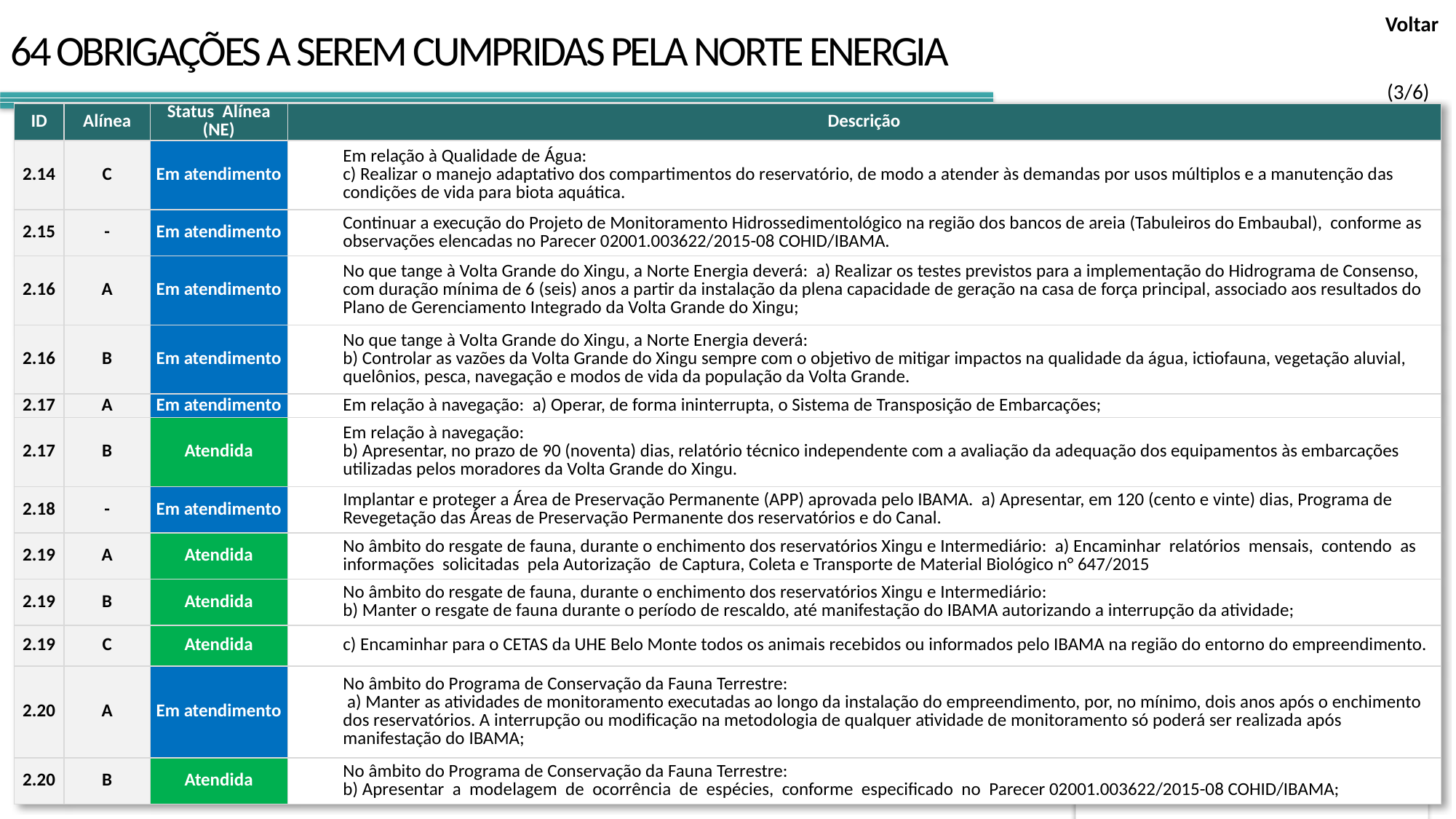

Voltar
64 OBRIGAÇÕES A SEREM CUMPRIDAS PELA NORTE ENERGIA
(3/6)
| ID | Alínea | Status Alínea (NE) | Descrição |
| --- | --- | --- | --- |
| 2.14 | C | Em atendimento | Em relação à Qualidade de Água: c) Realizar o manejo adaptativo dos compartimentos do reservatório, de modo a atender às demandas por usos múltiplos e a manutenção das condições de vida para biota aquática. |
| 2.15 | - | Em atendimento | Continuar a execução do Projeto de Monitoramento Hidrossedimentológico na região dos bancos de areia (Tabuleiros do Embaubal), conforme as observações elencadas no Parecer 02001.003622/2015-08 COHID/IBAMA. |
| 2.16 | A | Em atendimento | No que tange à Volta Grande do Xingu, a Norte Energia deverá: a) Realizar os testes previstos para a implementação do Hidrograma de Consenso, com duração mínima de 6 (seis) anos a partir da instalação da plena capacidade de geração na casa de força principal, associado aos resultados do Plano de Gerenciamento Integrado da Volta Grande do Xingu; |
| 2.16 | B | Em atendimento | No que tange à Volta Grande do Xingu, a Norte Energia deverá: b) Controlar as vazões da Volta Grande do Xingu sempre com o objetivo de mitigar impactos na qualidade da água, ictiofauna, vegetação aluvial, quelônios, pesca, navegação e modos de vida da população da Volta Grande. |
| 2.17 | A | Em atendimento | Em relação à navegação: a) Operar, de forma ininterrupta, o Sistema de Transposição de Embarcações; |
| 2.17 | B | Atendida | Em relação à navegação: b) Apresentar, no prazo de 90 (noventa) dias, relatório técnico independente com a avaliação da adequação dos equipamentos às embarcações utilizadas pelos moradores da Volta Grande do Xingu. |
| 2.18 | - | Em atendimento | Implantar e proteger a Área de Preservação Permanente (APP) aprovada pelo IBAMA. a) Apresentar, em 120 (cento e vinte) dias, Programa de Revegetação das Áreas de Preservação Permanente dos reservatórios e do Canal. |
| 2.19 | A | Atendida | No âmbito do resgate de fauna, durante o enchimento dos reservatórios Xingu e Intermediário: a) Encaminhar relatórios mensais, contendo as informações solicitadas pela Autorização de Captura, Coleta e Transporte de Material Biológico n° 647/2015 |
| 2.19 | B | Atendida | No âmbito do resgate de fauna, durante o enchimento dos reservatórios Xingu e Intermediário: b) Manter o resgate de fauna durante o período de rescaldo, até manifestação do IBAMA autorizando a interrupção da atividade; |
| 2.19 | C | Atendida | c) Encaminhar para o CETAS da UHE Belo Monte todos os animais recebidos ou informados pelo IBAMA na região do entorno do empreendimento. |
| 2.20 | A | Em atendimento | No âmbito do Programa de Conservação da Fauna Terrestre: a) Manter as atividades de monitoramento executadas ao longo da instalação do empreendimento, por, no mínimo, dois anos após o enchimento dos reservatórios. A interrupção ou modificação na metodologia de qualquer atividade de monitoramento só poderá ser realizada após manifestação do IBAMA; |
| 2.20 | B | Atendida | No âmbito do Programa de Conservação da Fauna Terrestre: b) Apresentar a modelagem de ocorrência de espécies, conforme especificado no Parecer 02001.003622/2015-08 COHID/IBAMA; |